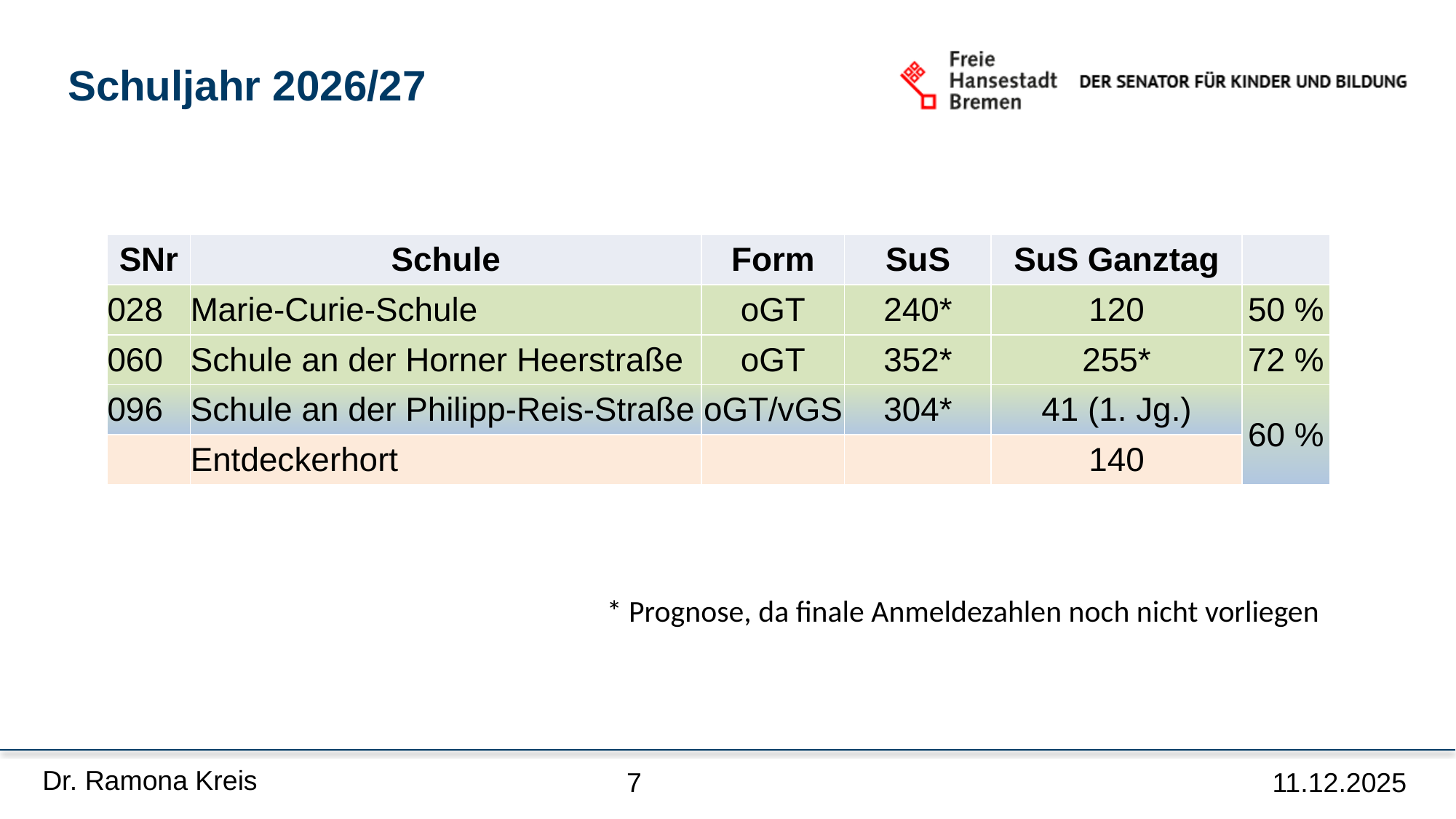

Schuljahr 2026/27
| SNr | Schule | Form | SuS | SuS Ganztag |  |
| --- | --- | --- | --- | --- | --- |
| 028 | Marie-Curie-Schule | oGT | 240\* | 120 | 50 % |
| 060 | Schule an der Horner Heerstraße | oGT | 352\* | 255\* | 72 % |
| 096 | Schule an der Philipp-Reis-Straße | oGT/vGS | 304\* | 41 (1. Jg.) | 60 % |
|  | Entdeckerhort |  |  | 140 |  |
* Prognose, da finale Anmeldezahlen noch nicht vorliegen